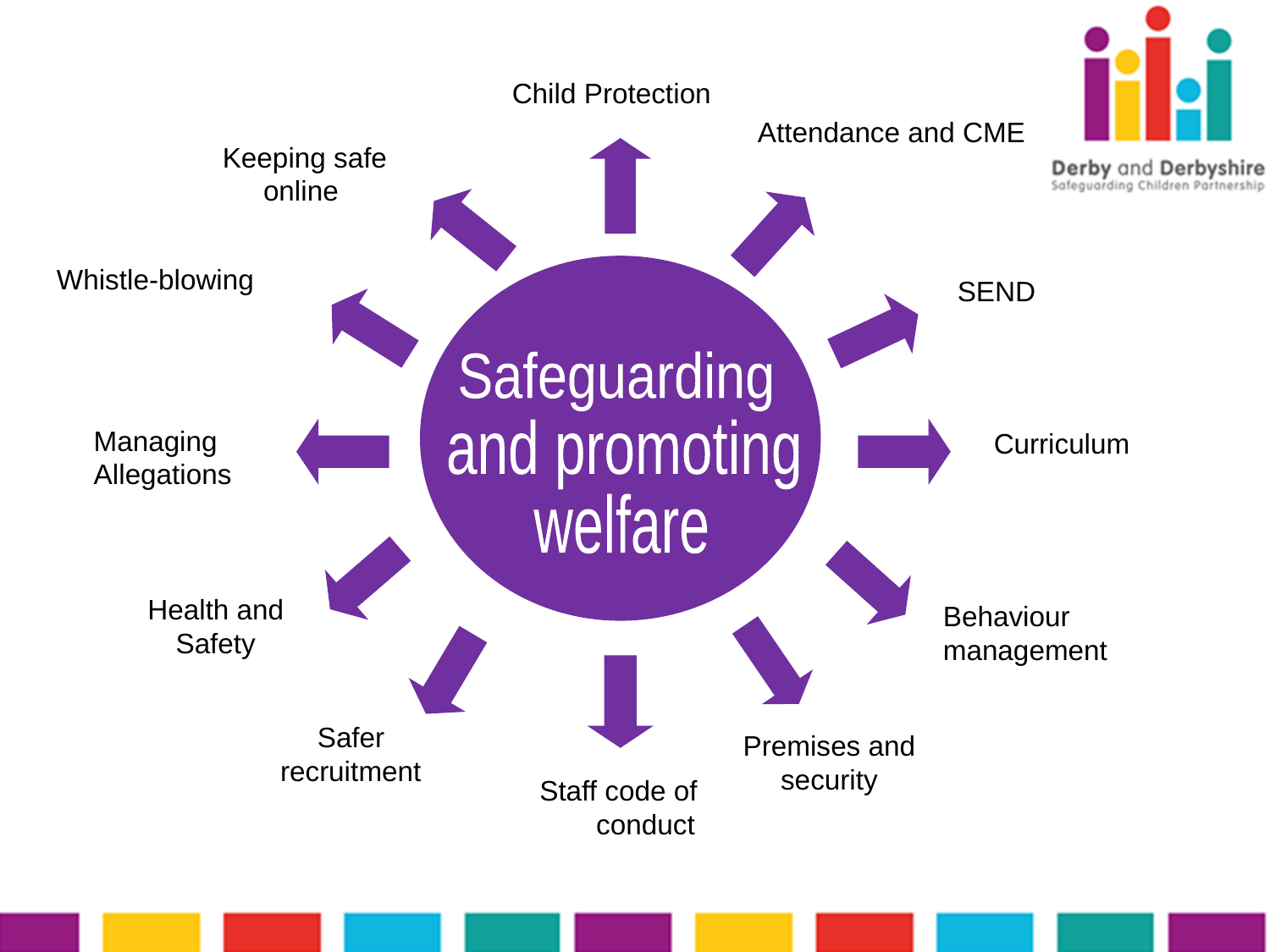

Child Protection
Attendance and CME
Keeping safe online

Whistle-blowing
SEND
Managing Allegations
Curriculum
Health and Safety
Behaviour management
Safer recruitment
Premises and security

Safeguarding
and promoting

welfare

Staff code of        conduct